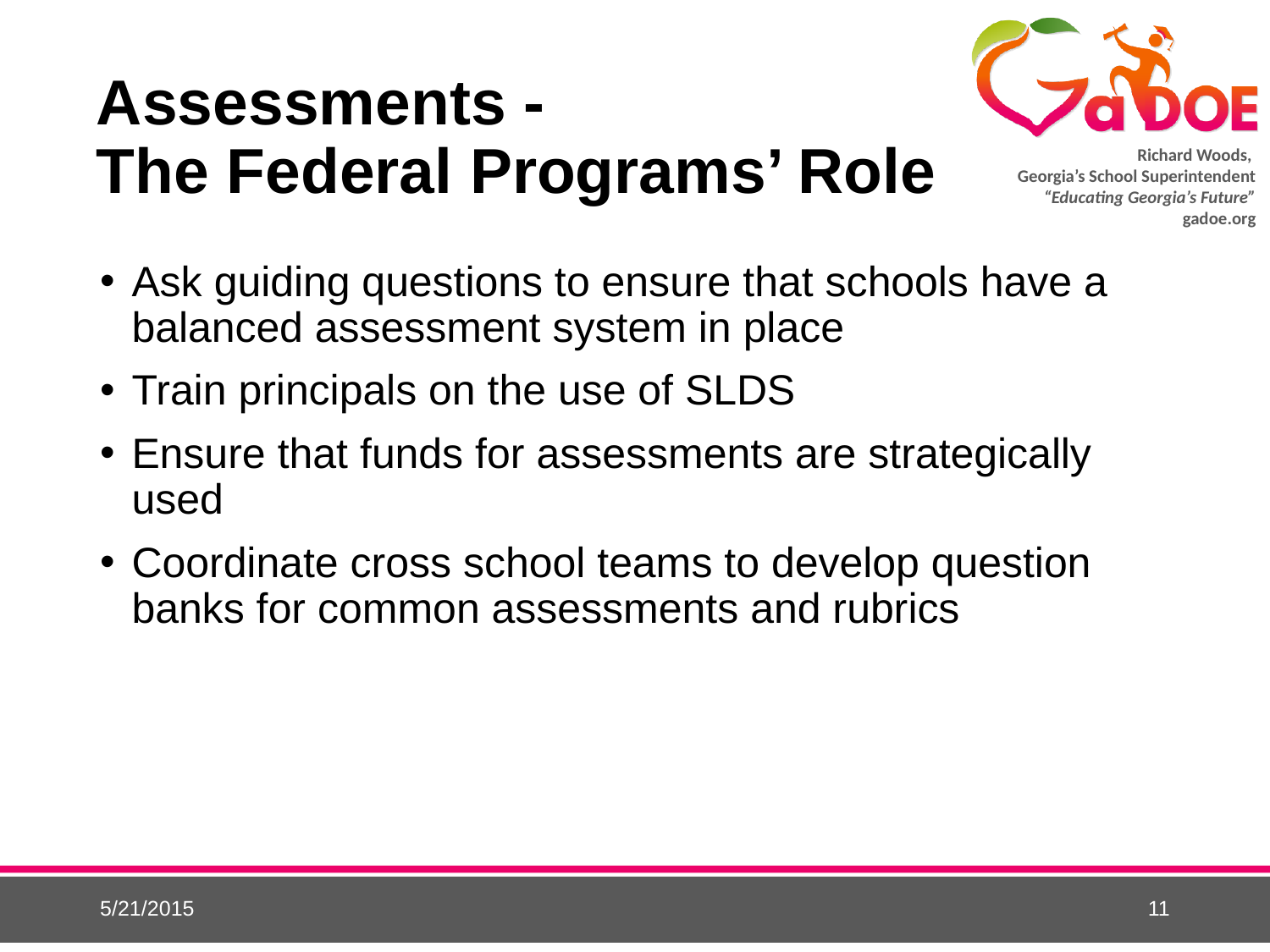

# Assessments - The Federal Programs’ Role
Ask guiding questions to ensure that schools have a balanced assessment system in place
Train principals on the use of SLDS
Ensure that funds for assessments are strategically used
Coordinate cross school teams to develop question banks for common assessments and rubrics

5/21/2015
11